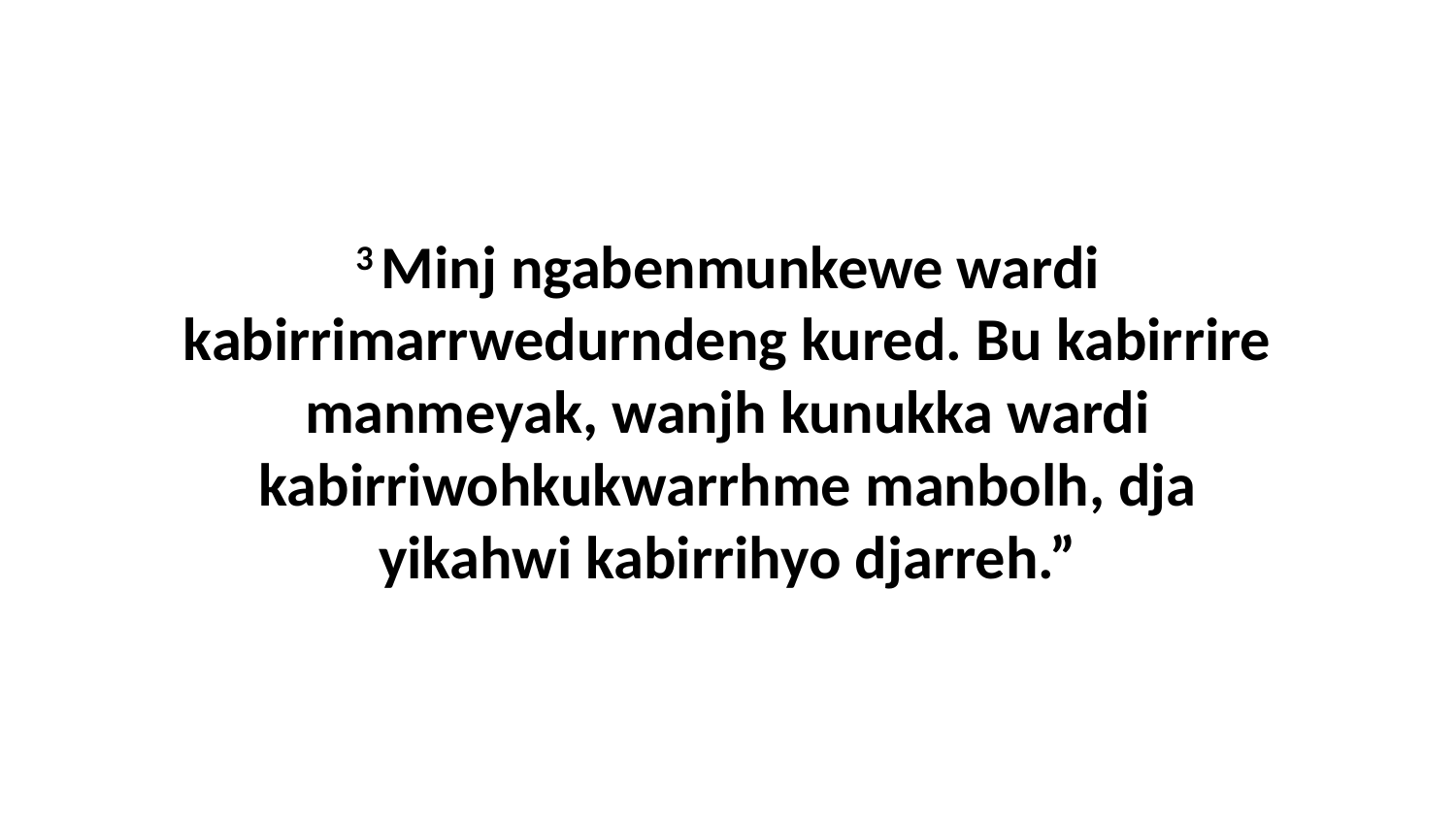

3 Minj ngabenmunkewe wardi kabirrimarrwedurndeng kured. Bu kabirrire manmeyak, wanjh kunukka wardi kabirriwohkukwarrhme manbolh, dja yikahwi kabirrihyo djarreh.”